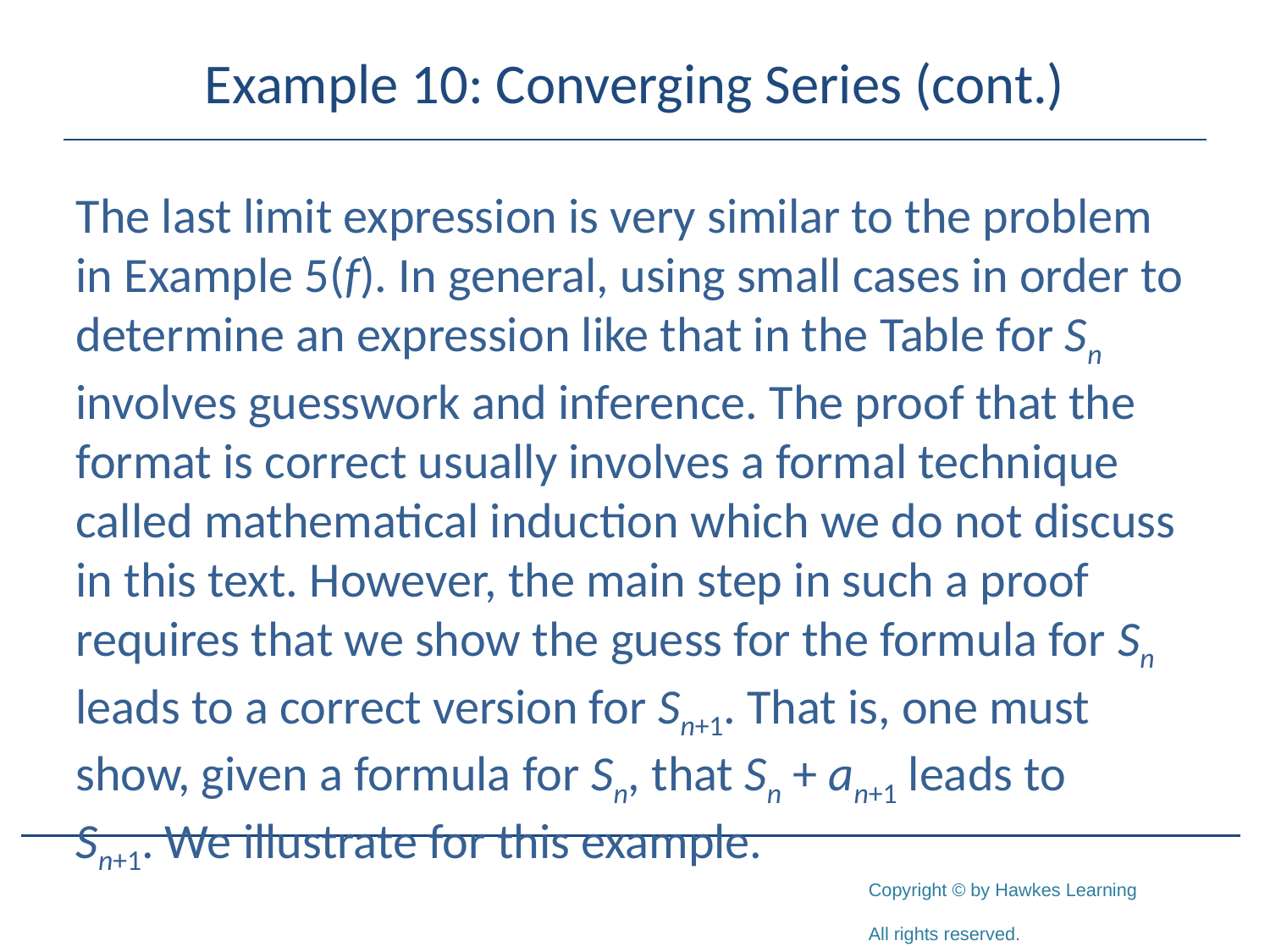

# Example 10: Converging Series (cont.)
The last limit expression is very similar to the problem in Example 5(f). In general, using small cases in order to determine an expression like that in the Table for Sn involves guesswork and inference. The proof that the format is correct usually involves a formal technique called mathematical induction which we do not discuss in this text. However, the main step in such a proof requires that we show the guess for the formula for Sn leads to a correct version for Sn+1. That is, one must show, given a formula for Sn, that Sn + an+1 leads to
Sn+1. We illustrate for this example.